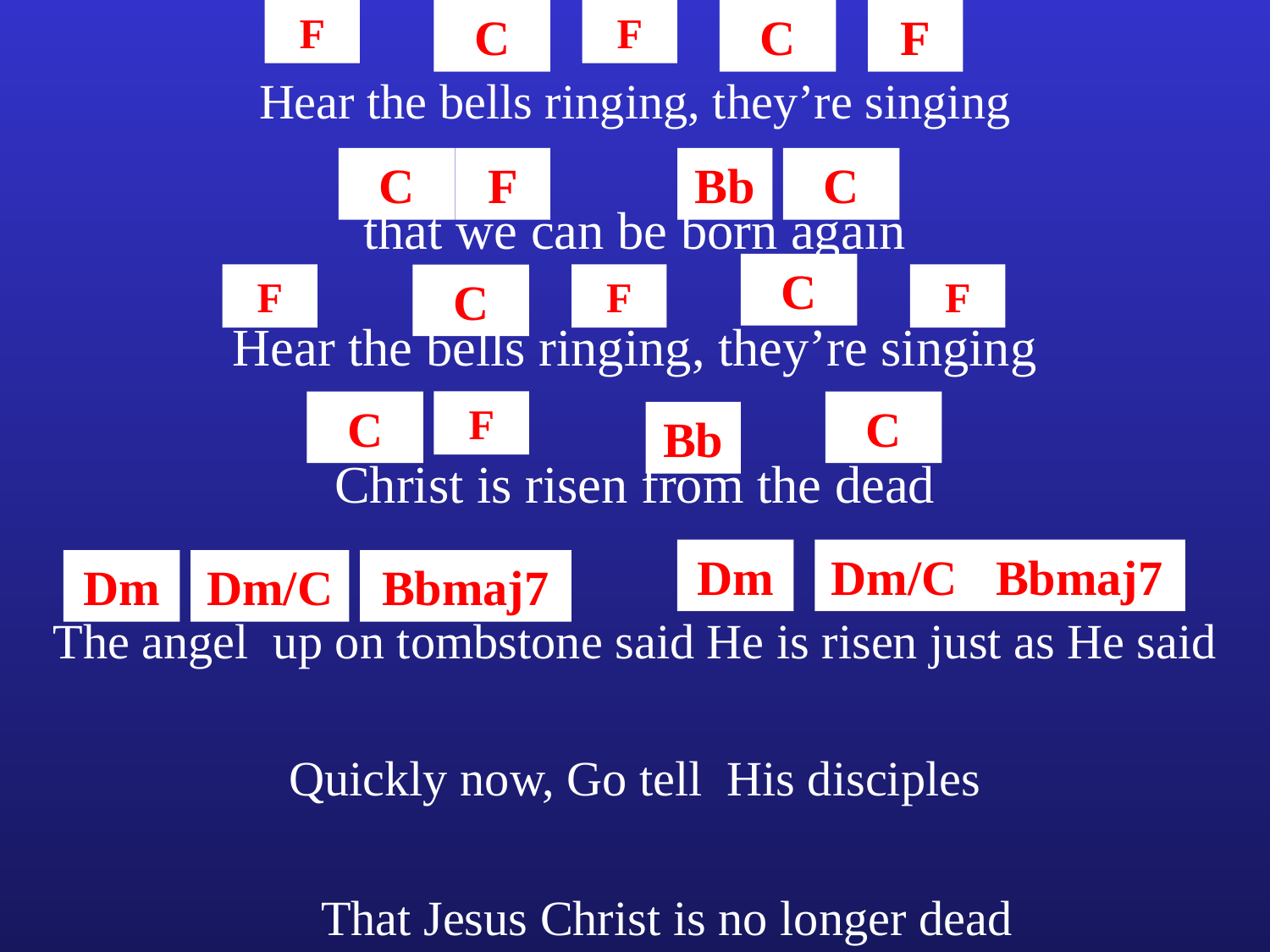

F
C
F
C
F
Hear the bells ringing, they’re singing
C
F
Bb
C
that we can be born again
C
F
C
F
F
Hear the bells ringing, they’re singing
C
F
C
Bb
Christ is risen from the dead
Dm
Dm/C
Bbmaj7
Dm
Dm/C
Bbmaj7
The angel  up on tombstone said He is risen just as He said
Quickly now, Go tell  His disciples
That Jesus Christ is no longer dead